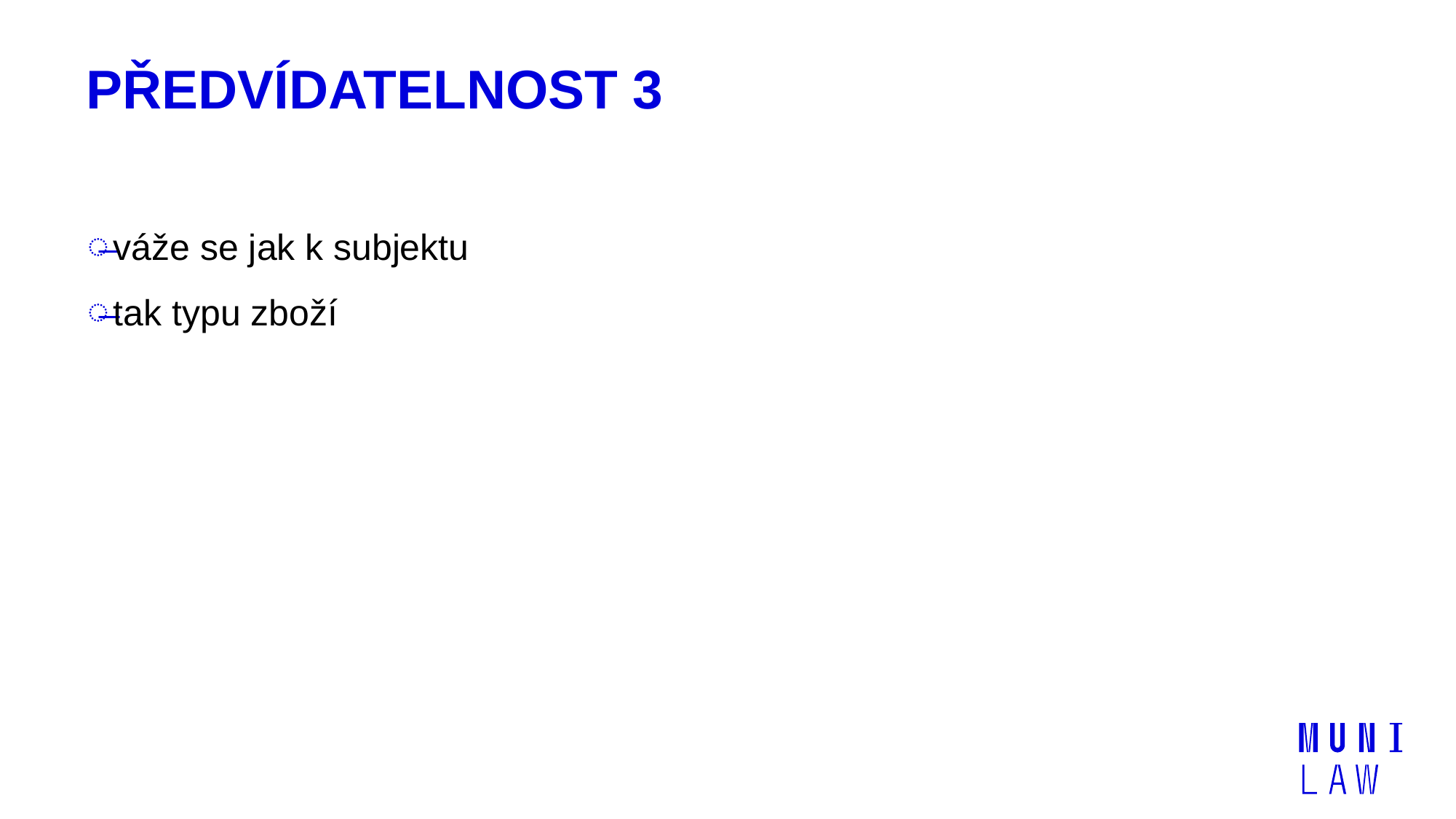

# Předvídatelnost 3
váže se jak k subjektu
tak typu zboží